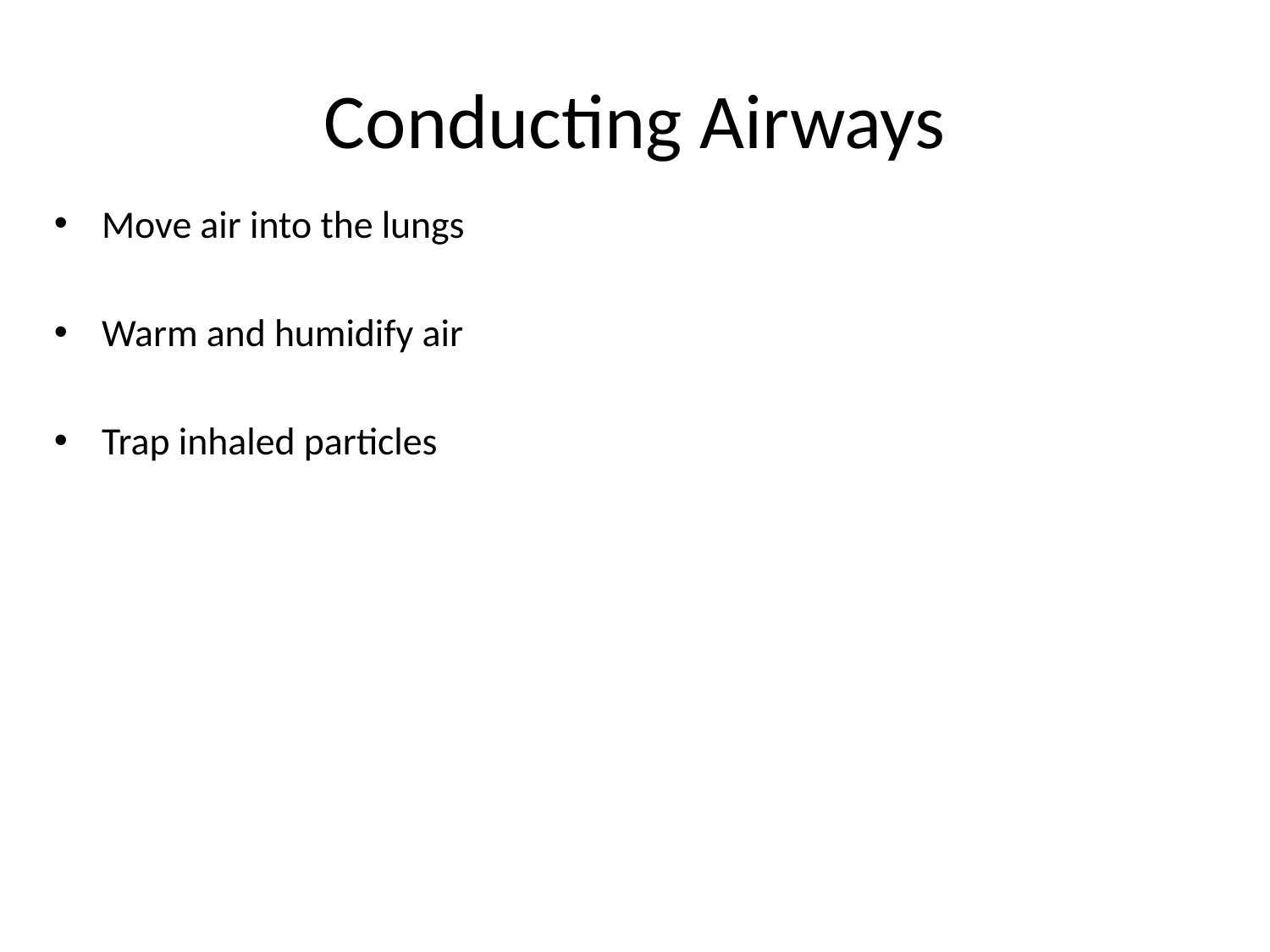

# Conducting Airways
Move air into the lungs

Warm and humidify air

Trap inhaled particles